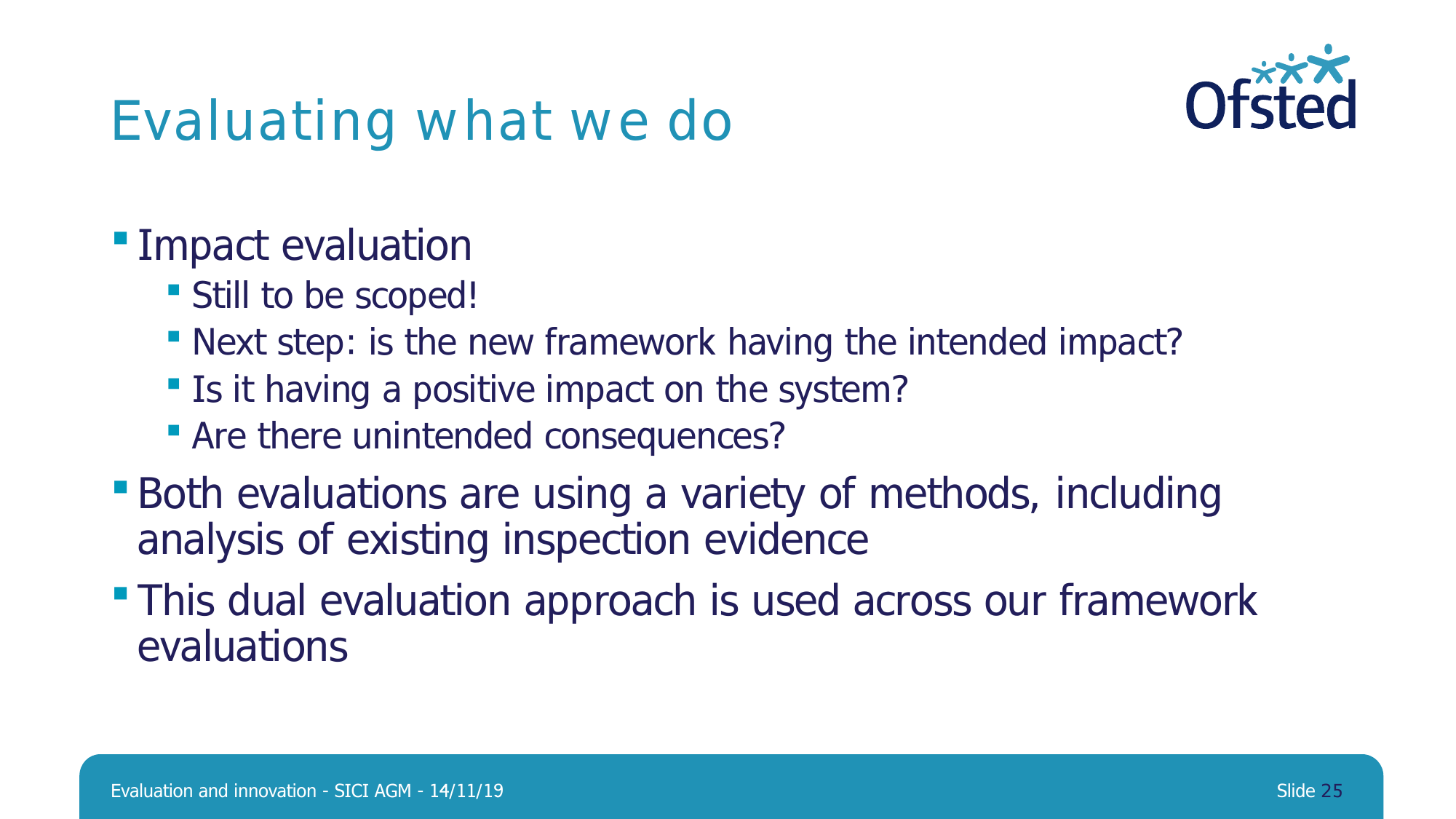

# Evaluating what we do
Impact evaluation
Still to be scoped!
Next step: is the new framework having the intended impact?
Is it having a positive impact on the system?
Are there unintended consequences?
Both evaluations are using a variety of methods, including analysis of existing inspection evidence
This dual evaluation approach is used across our framework evaluations

Evaluation and innovation - SICI AGM - 14/11/19
Slide 25